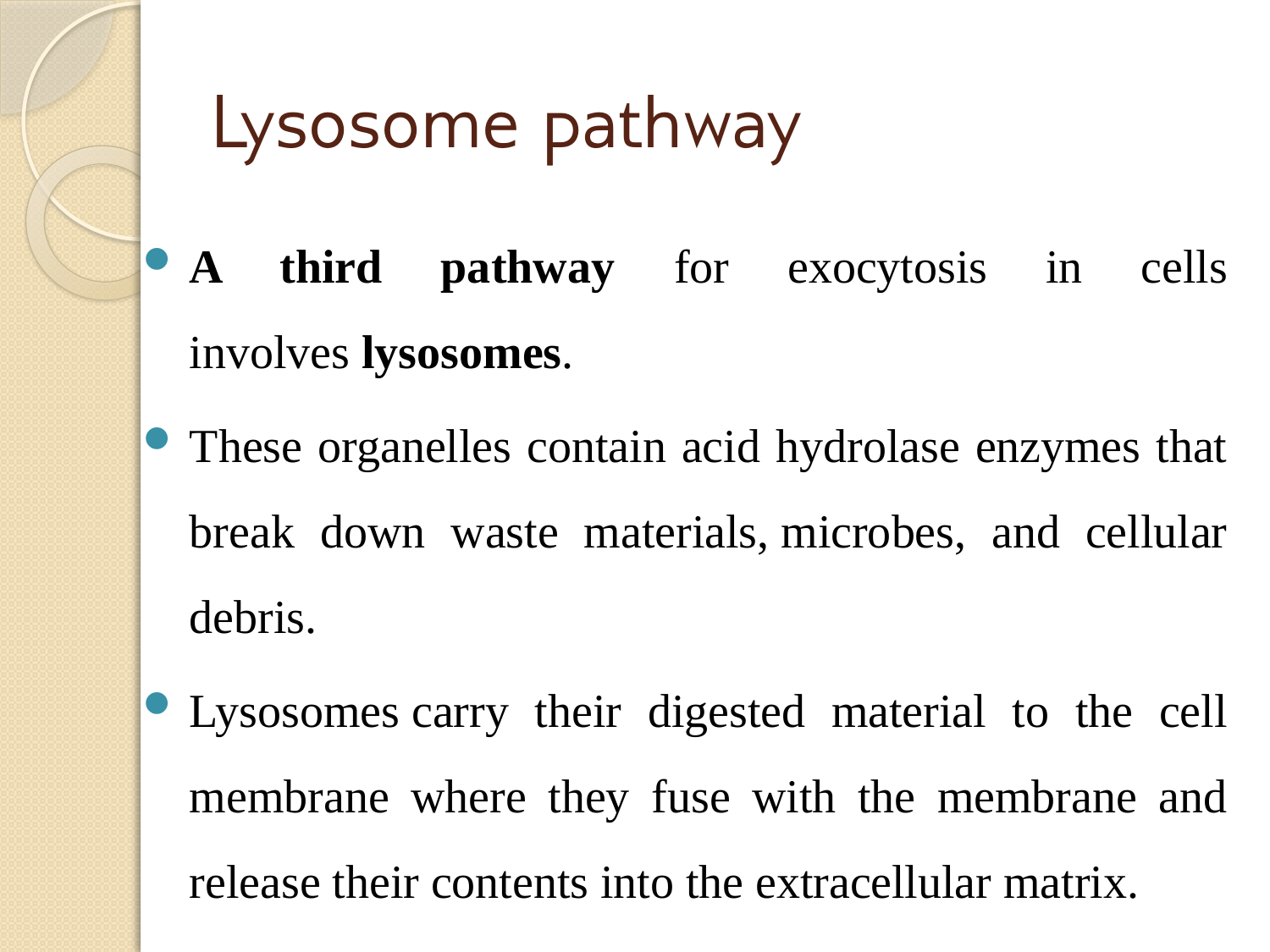

# Lysosome pathway
A third pathway for exocytosis in cells involves lysosomes.
These organelles contain acid hydrolase enzymes that break down waste materials, microbes, and cellular debris.
Lysosomes carry their digested material to the cell membrane where they fuse with the membrane and release their contents into the extracellular matrix.